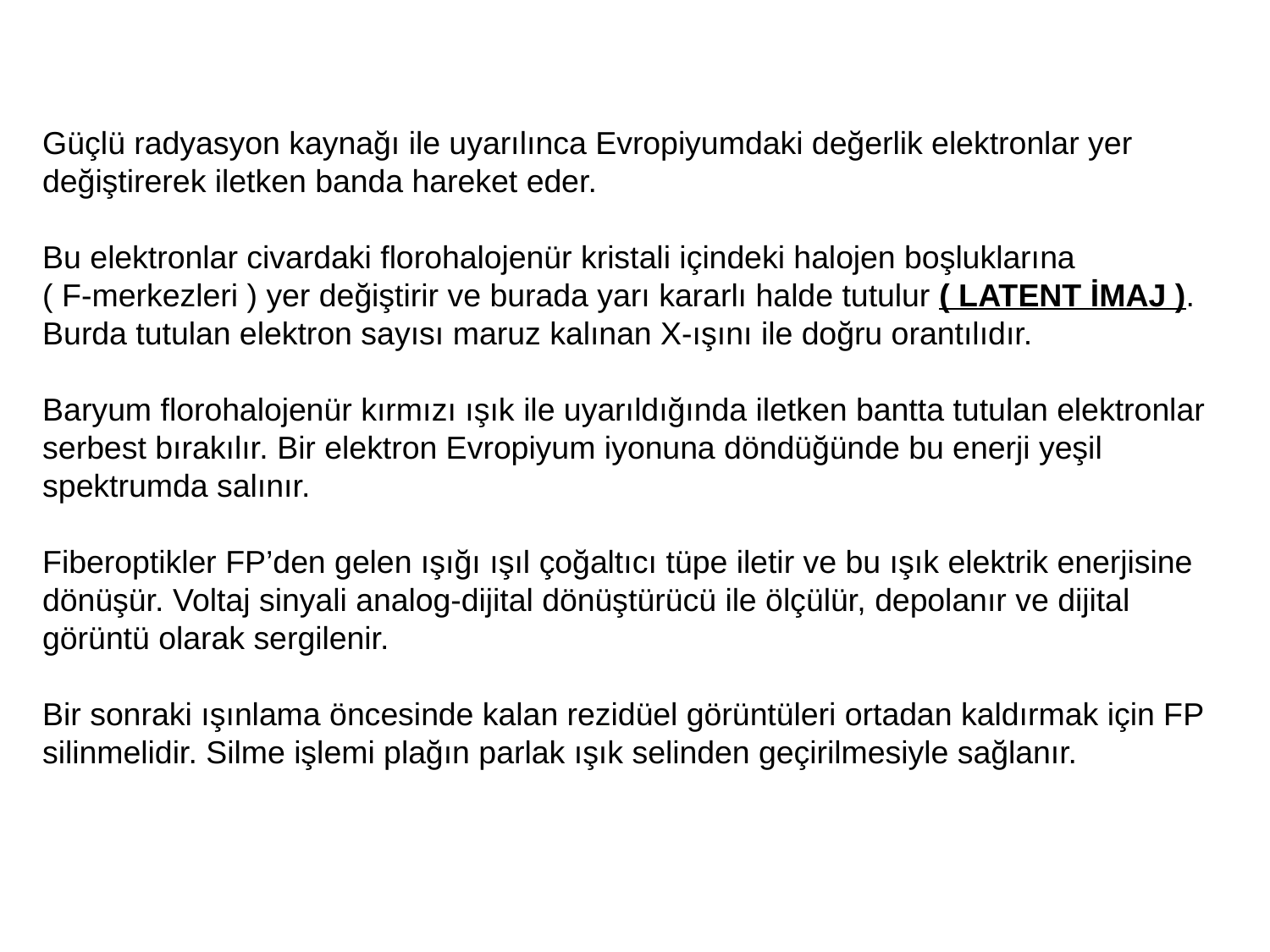

Güçlü radyasyon kaynağı ile uyarılınca Evropiyumdaki değerlik elektronlar yer değiştirerek iletken banda hareket eder.

Bu elektronlar civardaki florohalojenür kristali içindeki halojen boşluklarına
( F-merkezleri ) yer değiştirir ve burada yarı kararlı halde tutulur ( LATENT İMAJ ). Burda tutulan elektron sayısı maruz kalınan X-ışını ile doğru orantılıdır.

Baryum florohalojenür kırmızı ışık ile uyarıldığında iletken bantta tutulan elektronlar serbest bırakılır. Bir elektron Evropiyum iyonuna döndüğünde bu enerji yeşil spektrumda salınır.

Fiberoptikler FP’den gelen ışığı ışıl çoğaltıcı tüpe iletir ve bu ışık elektrik enerjisine dönüşür. Voltaj sinyali analog-dijital dönüştürücü ile ölçülür, depolanır ve dijital görüntü olarak sergilenir.

Bir sonraki ışınlama öncesinde kalan rezidüel görüntüleri ortadan kaldırmak için FP silinmelidir. Silme işlemi plağın parlak ışık selinden geçirilmesiyle sağlanır.